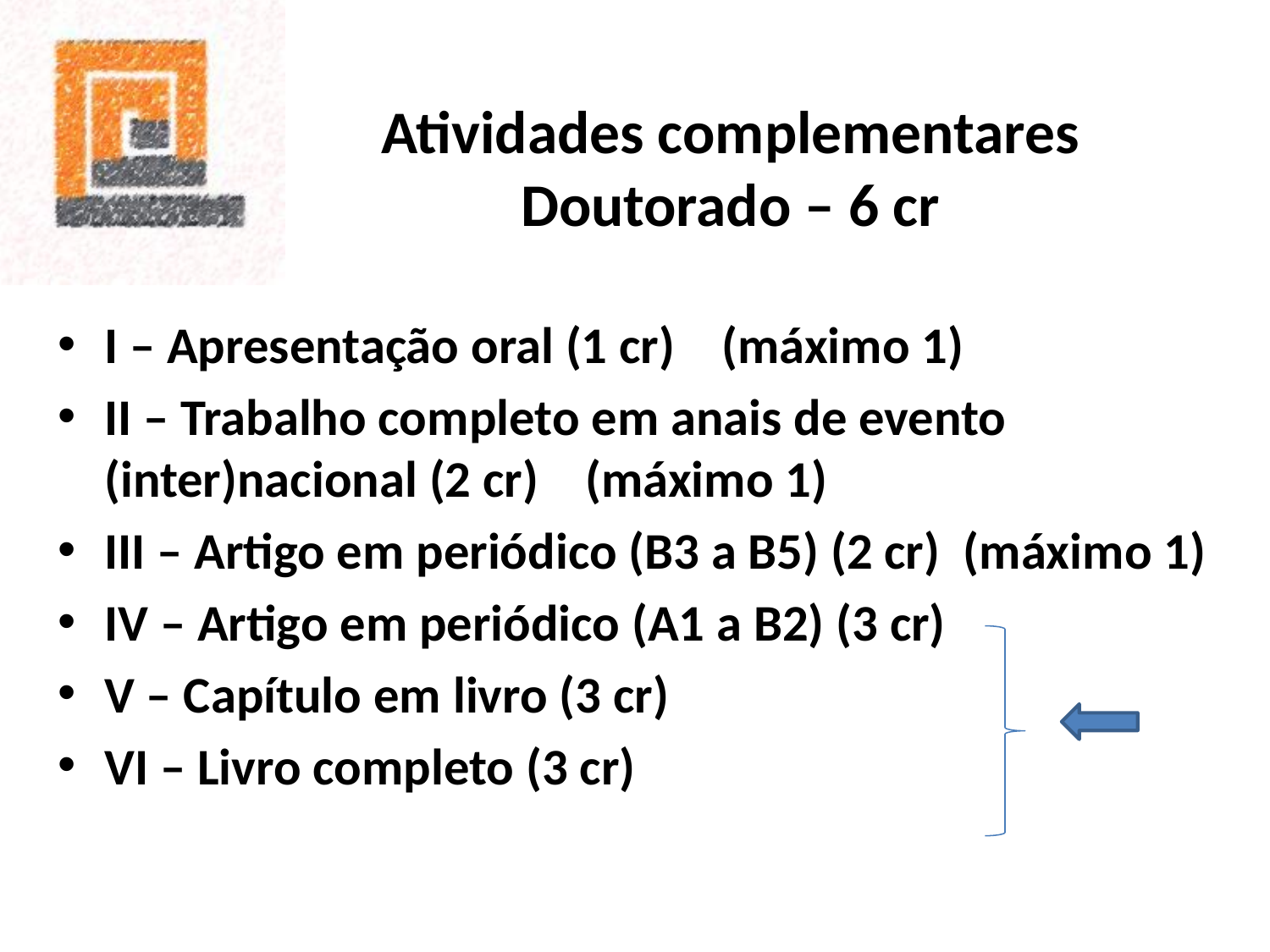

# Atividades complementares Doutorado – 6 cr
I – Apresentação oral (1 cr)    (máximo 1)
II – Trabalho completo em anais de evento (inter)nacional (2 cr)    (máximo 1)
III – Artigo em periódico (B3 a B5) (2 cr)  (máximo 1)
IV – Artigo em periódico (A1 a B2) (3 cr)
V – Capítulo em livro (3 cr)
VI – Livro completo (3 cr)